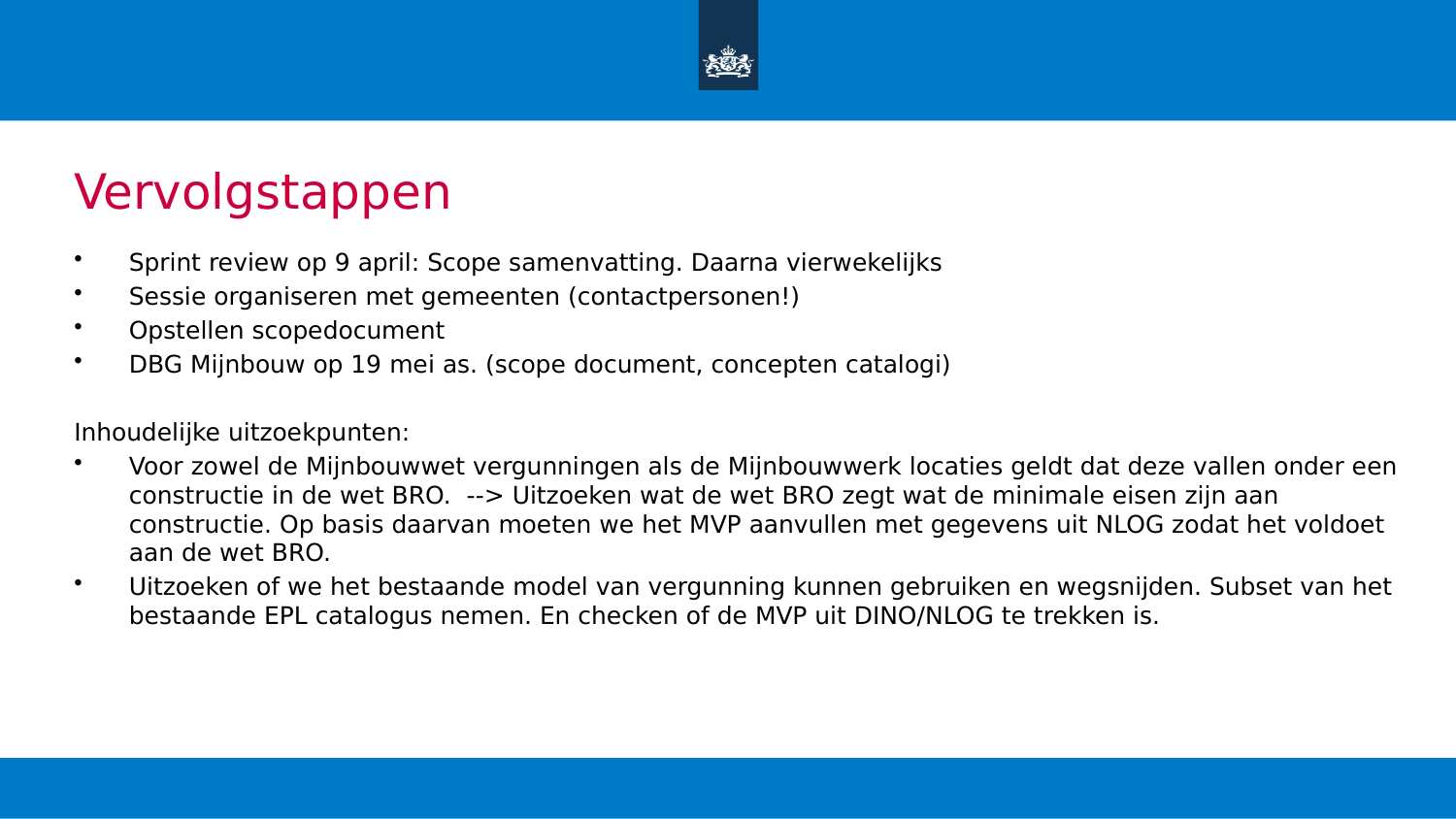

# Vervolgstappen
Sprint review op 9 april: Scope samenvatting. Daarna vierwekelijks
Sessie organiseren met gemeenten (contactpersonen!)
Opstellen scopedocument
DBG Mijnbouw op 19 mei as. (scope document, concepten catalogi)

Inhoudelijke uitzoekpunten:
Voor zowel de Mijnbouwwet vergunningen als de Mijnbouwwerk locaties geldt dat deze vallen onder een constructie in de wet BRO.  --> Uitzoeken wat de wet BRO zegt wat de minimale eisen zijn aan constructie. Op basis daarvan moeten we het MVP aanvullen met gegevens uit NLOG zodat het voldoet aan de wet BRO.
Uitzoeken of we het bestaande model van vergunning kunnen gebruiken en wegsnijden. Subset van het bestaande EPL catalogus nemen. En checken of de MVP uit DINO/NLOG te trekken is.